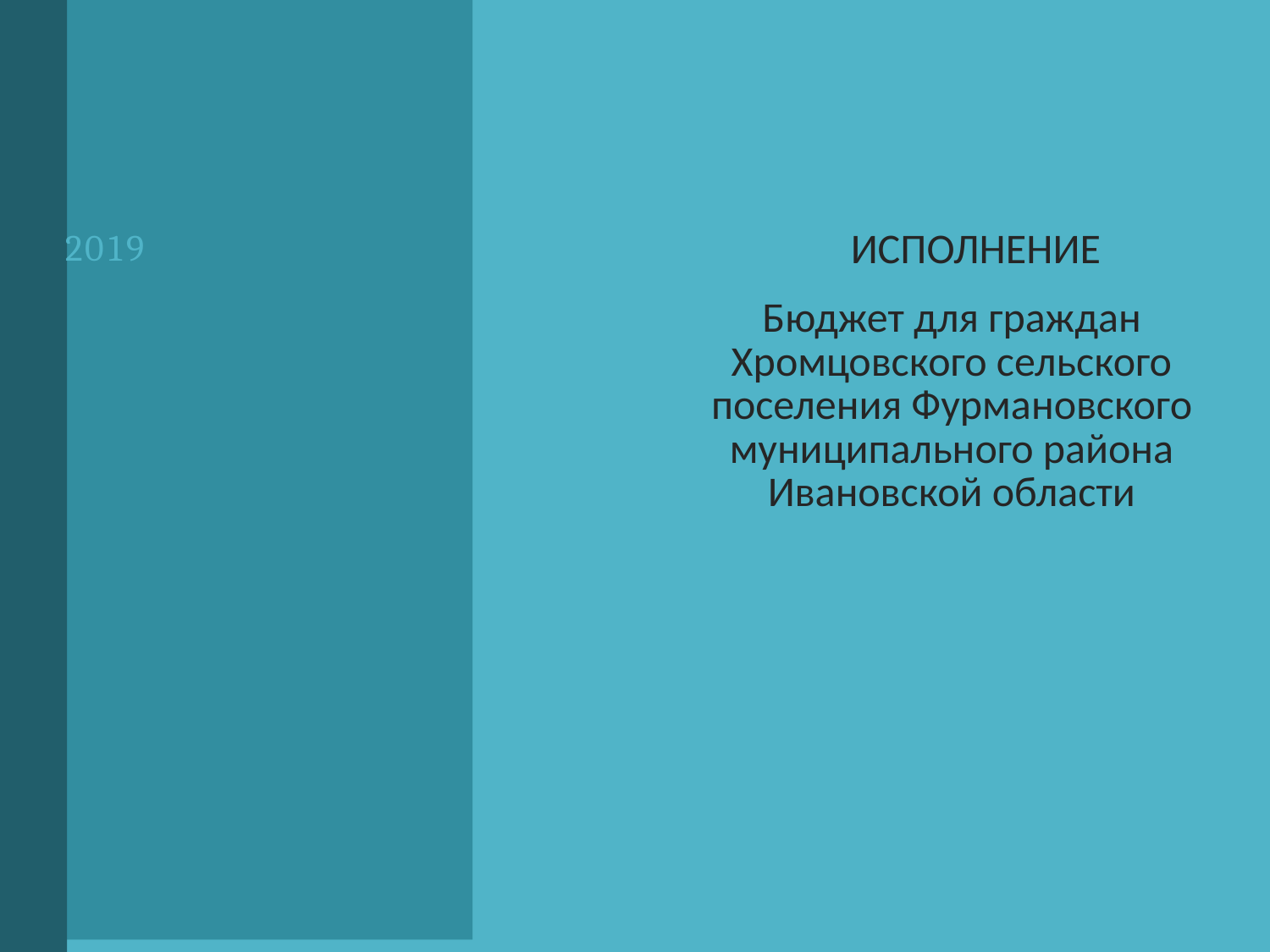

2019
          ИСПОЛНЕНИЕ
      Бюджет для граждан  Хромцовского сельского поселения Фурмановского муниципального района Ивановской области